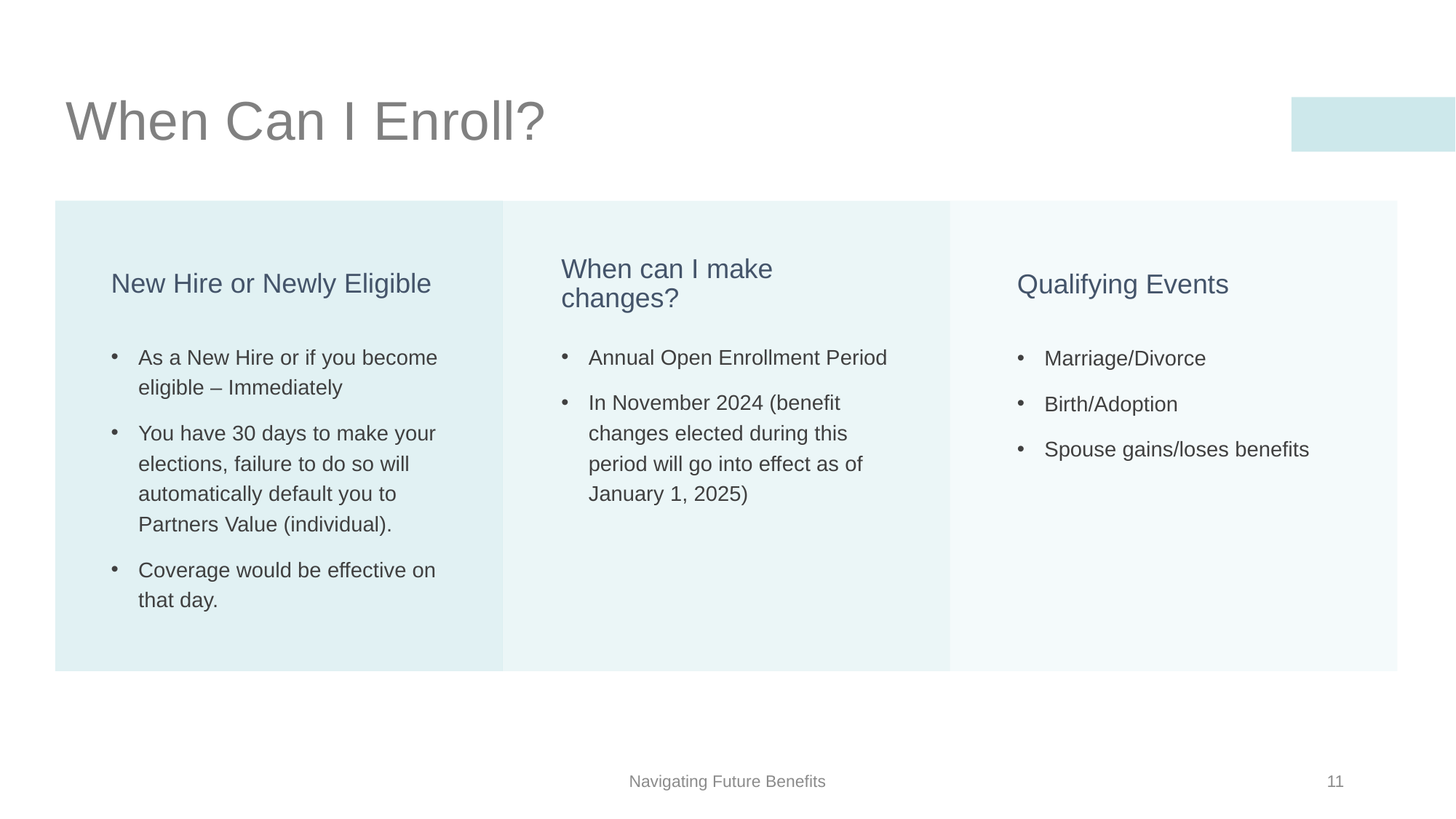

# When Can I Enroll?
New Hire or Newly Eligible
When can I make changes?
Qualifying Events
As a New Hire or if you become eligible – Immediately
You have 30 days to make your elections, failure to do so will automatically default you to Partners Value (individual).
Coverage would be effective on that day.

Annual Open Enrollment Period
In November 2024 (benefit changes elected during this period will go into effect as of January 1, 2025)
Marriage/Divorce
Birth/Adoption
Spouse gains/loses benefits

Navigating Future Benefits
11